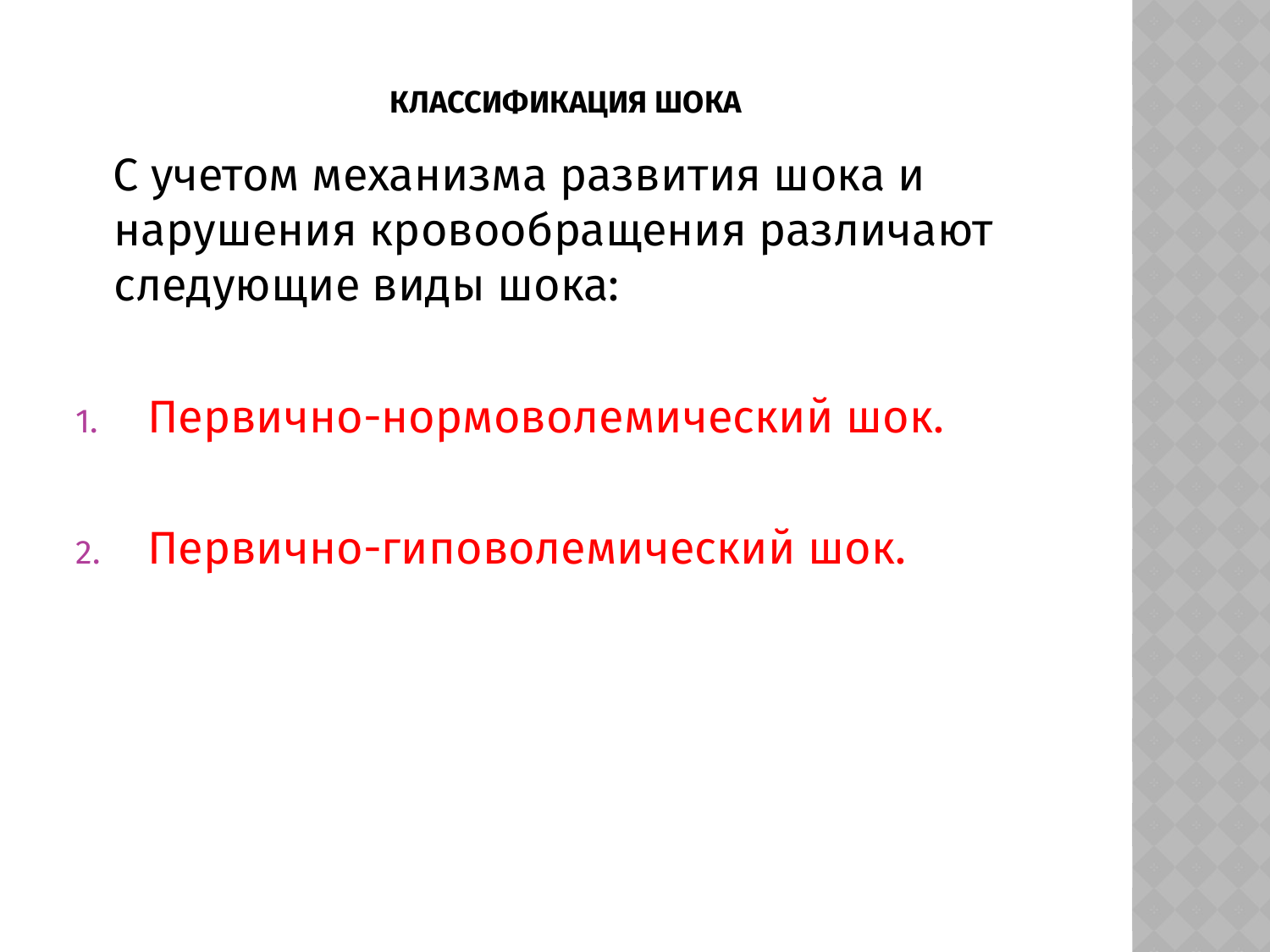

# КЛАССИФИКАЦИЯ ШОКА
   С учетом механизма развития шока и нарушения кровообращения различают следующие виды шока:

Первично-нормоволемический шок.

Первично-гиповолемический шок.